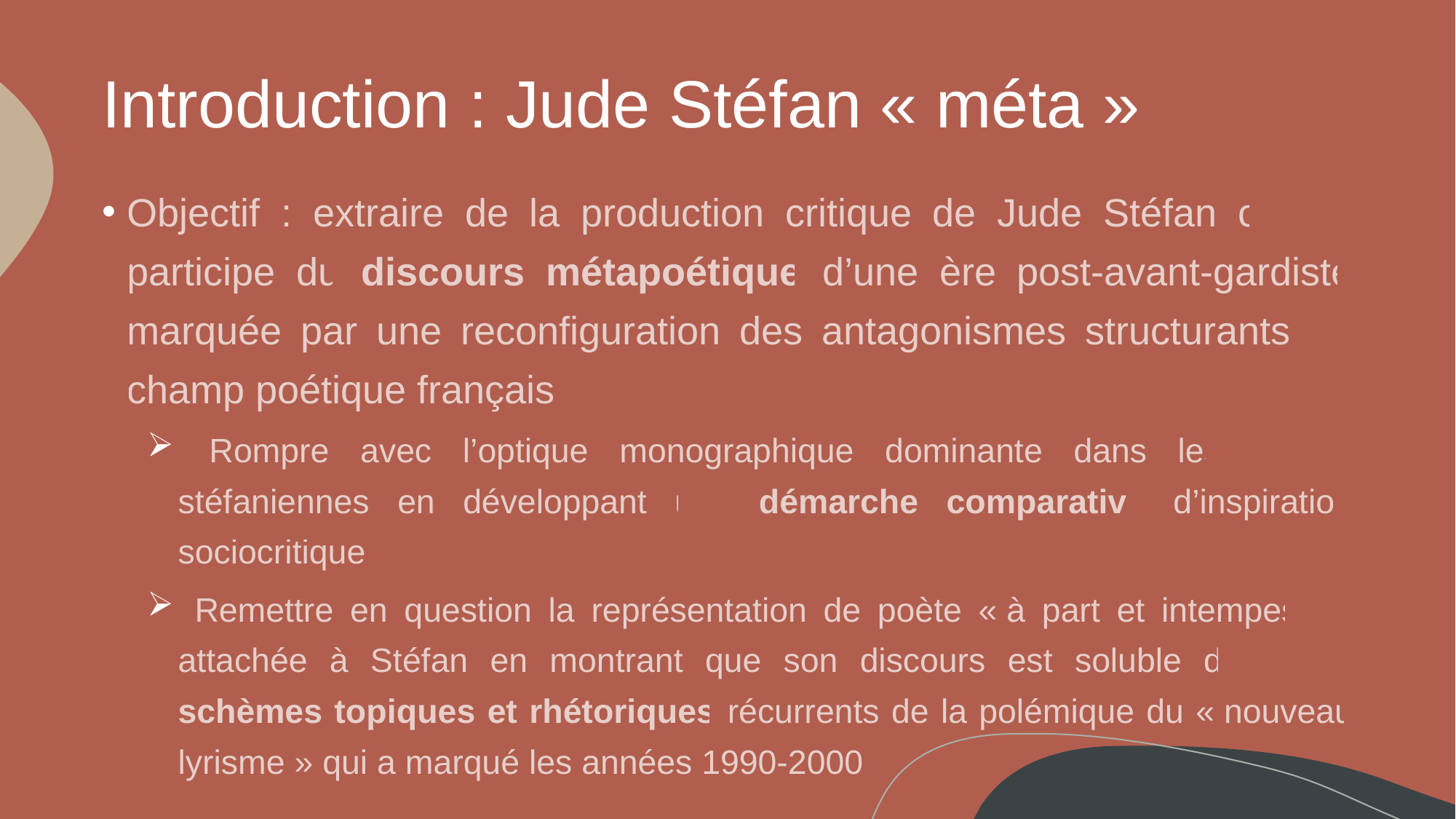

# Introduction : Jude Stéfan « méta »
Objectif : extraire de la production critique de Jude Stéfan ce qui participe du discours métapoétique d’une ère post-avant-gardiste marquée par une reconfiguration des antagonismes structurants du champ poétique français
 Rompre avec l’optique monographique dominante dans les études stéfaniennes en développant une démarche comparative d’inspiration sociocritique
 Remettre en question la représentation de poète « à part et intempestif » attachée à Stéfan en montrant que son discours est soluble dans des schèmes topiques et rhétoriques récurrents de la polémique du « nouveau lyrisme » qui a marqué les années 1990-2000